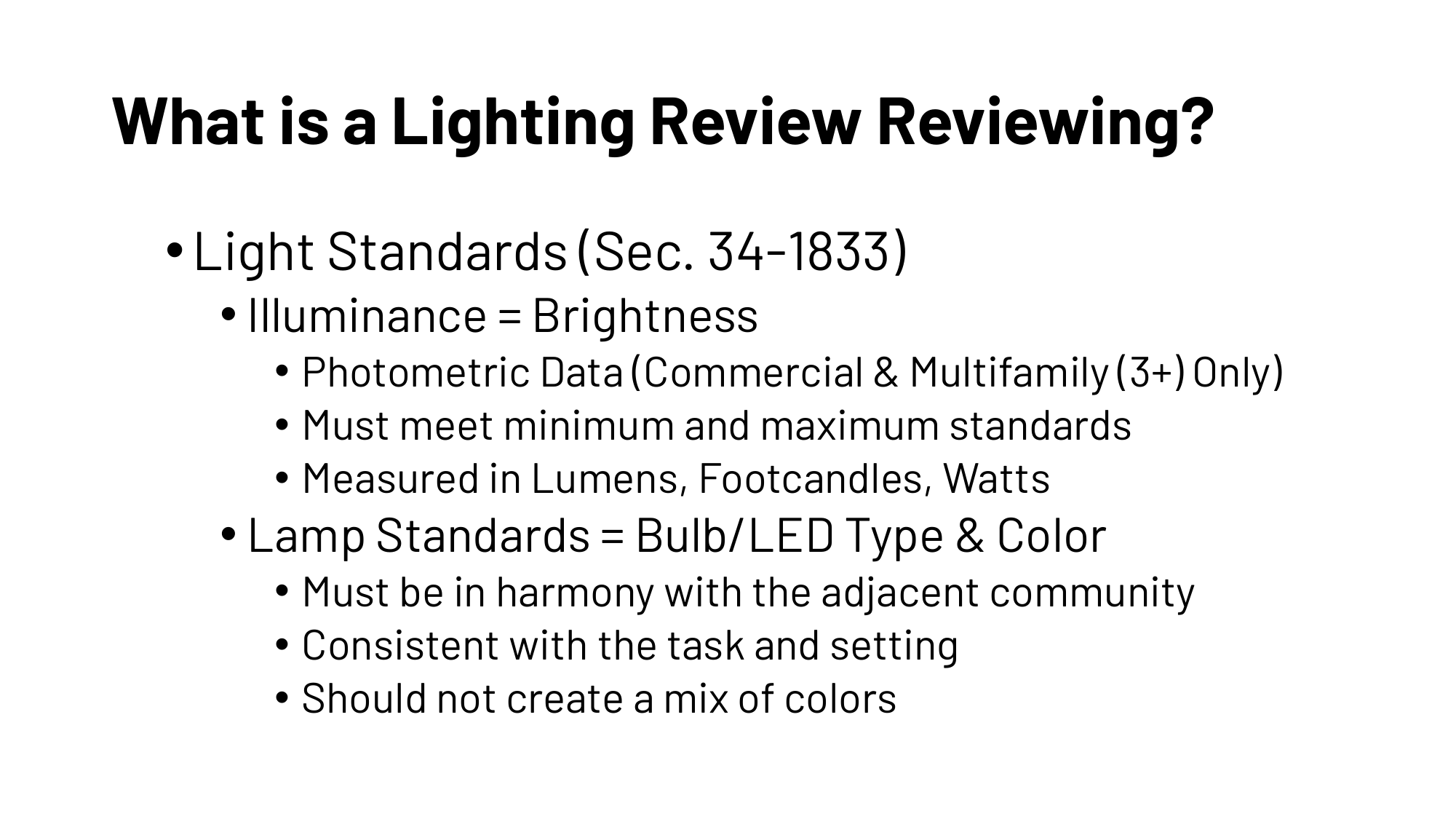

# What is a Lighting Review Reviewing?
Light Standards (Sec. 34-1833)
Illuminance = Brightness
Photometric Data (Commercial & Multifamily (3+) Only)
Must meet minimum and maximum standards
Measured in Lumens, Footcandles, Watts
Lamp Standards = Bulb/LED Type & Color
Must be in harmony with the adjacent community
Consistent with the task and setting
Should not create a mix of colors